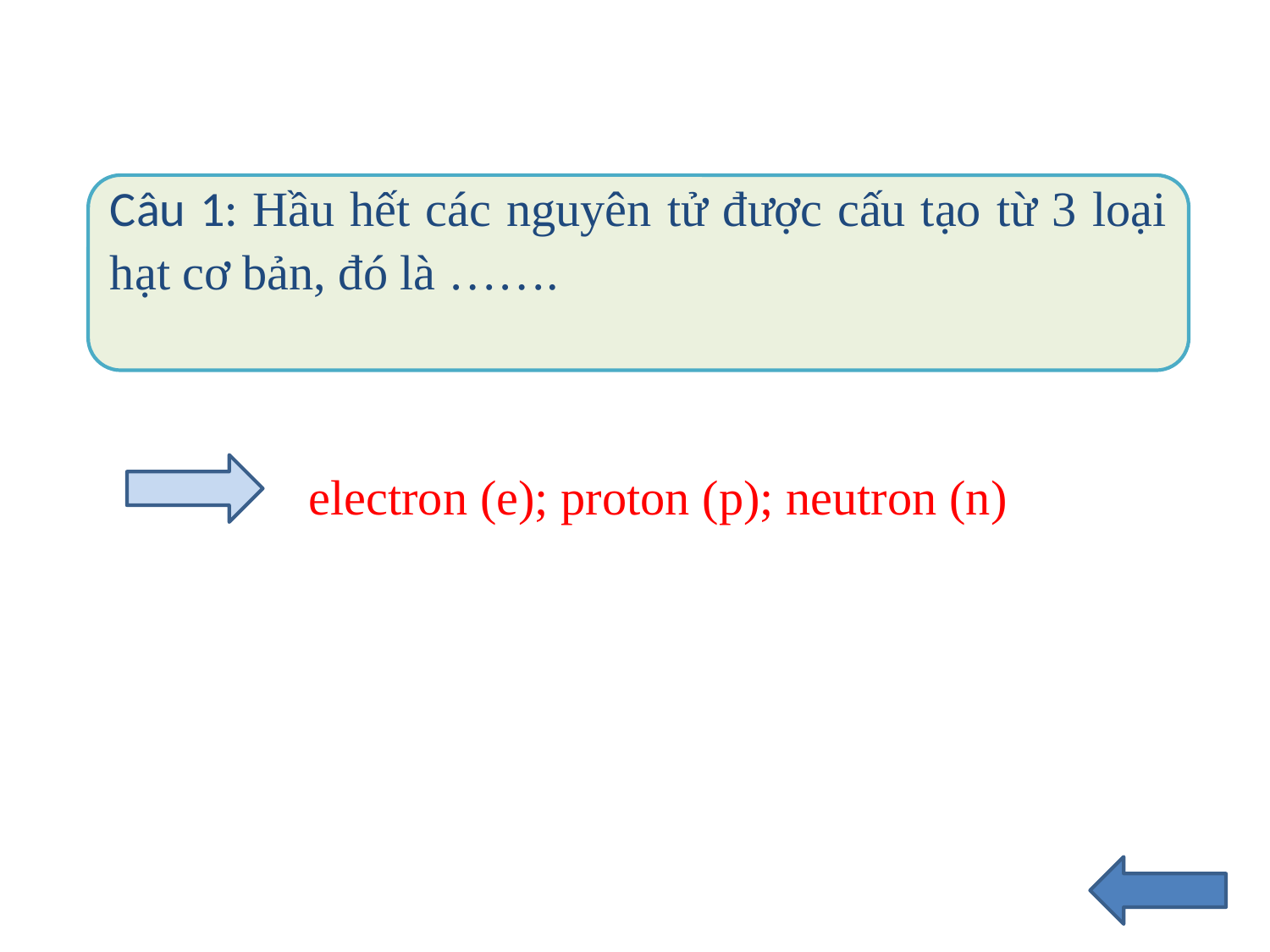

Câu 1: Hầu hết các nguyên tử được cấu tạo từ 3 loại hạt cơ bản, đó là …….

electron (e); proton (p); neutron (n)